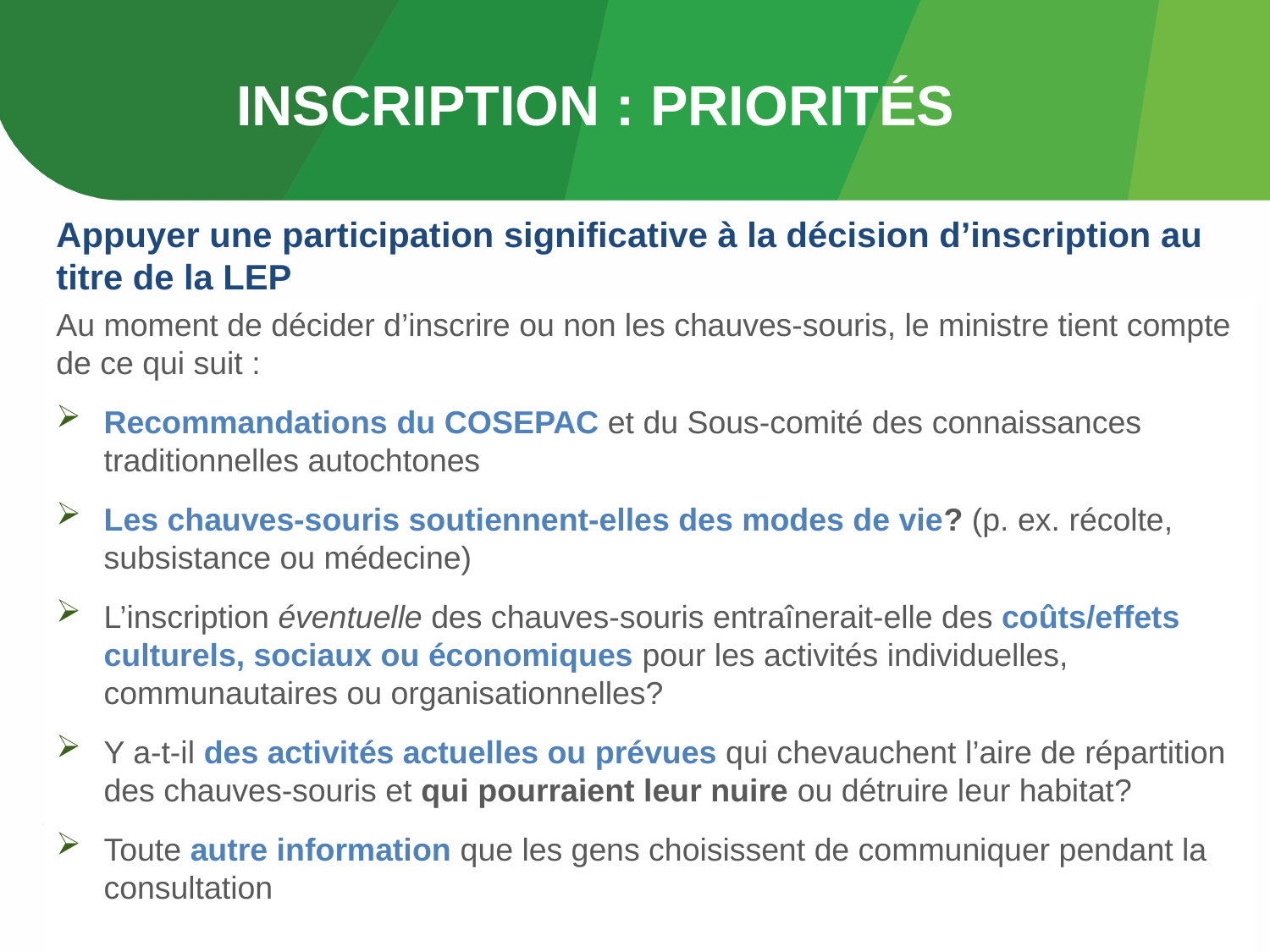

# Inscription : Priorités
Appuyer une participation significative à la décision d’inscription au titre de la LEP
Au moment de décider d’inscrire ou non les chauves-souris, le ministre tient compte de ce qui suit :
Recommandations du COSEPAC et du Sous-comité des connaissances traditionnelles autochtones
Les chauves-souris soutiennent-elles des modes de vie? (p. ex. récolte, subsistance ou médecine)
L’inscription éventuelle des chauves-souris entraînerait-elle des coûts/effets culturels, sociaux ou économiques pour les activités individuelles, communautaires ou organisationnelles?
Y a-t-il des activités actuelles ou prévues qui chevauchent l’aire de répartition des chauves-souris et qui pourraient leur nuire ou détruire leur habitat?
Toute autre information que les gens choisissent de communiquer pendant la consultation